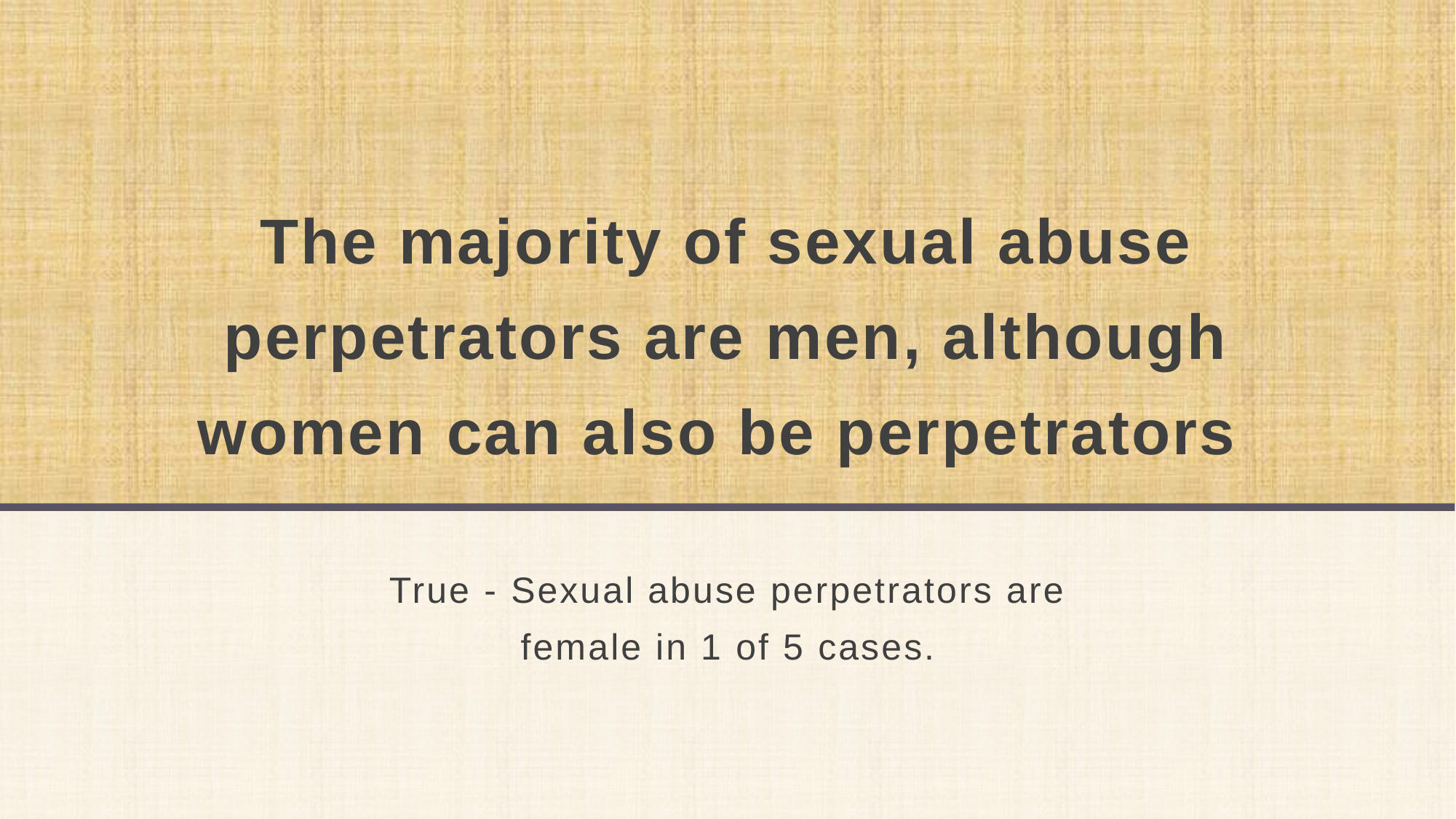

# The majority of sexual abuse perpetrators are men, although women can also be perpetrators
True - Sexual abuse perpetrators are female in 1 of 5 cases.